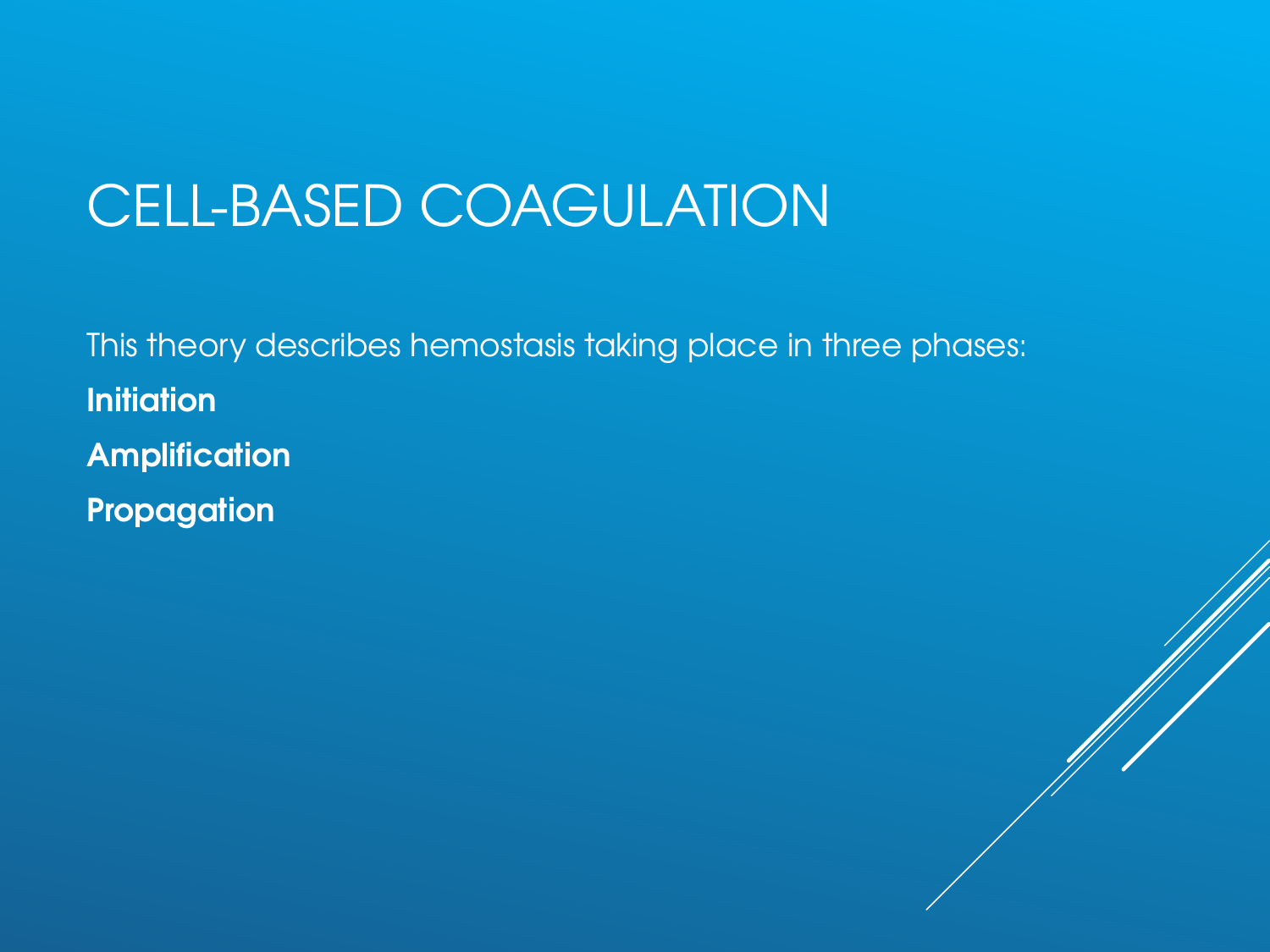

# Cell-based coagulation
This theory describes hemostasis taking place in three phases:
Initiation
Amplification
Propagation